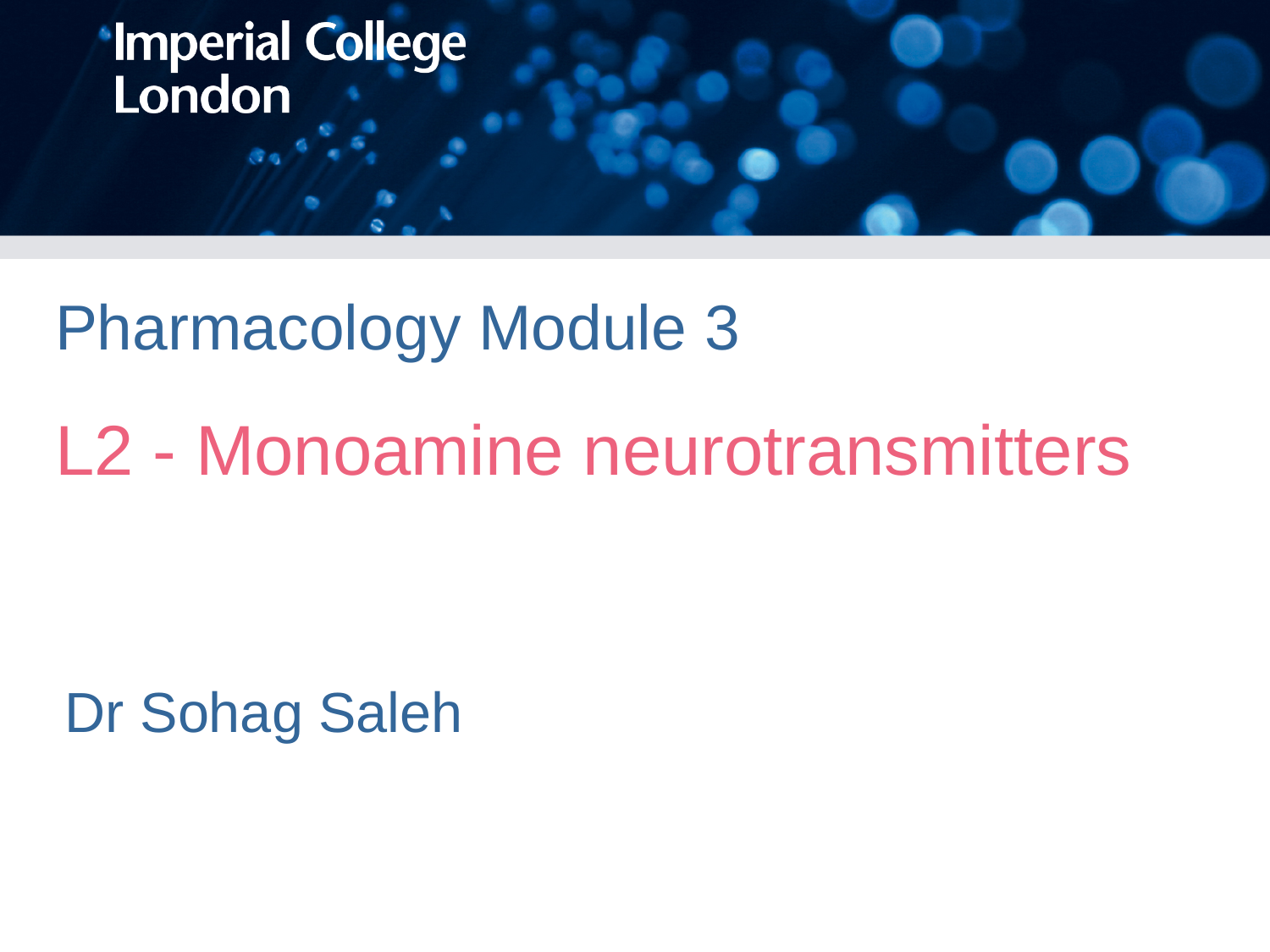

# Pharmacology Module 3 L2 - Monoamine neurotransmitters
Dr Sohag Saleh